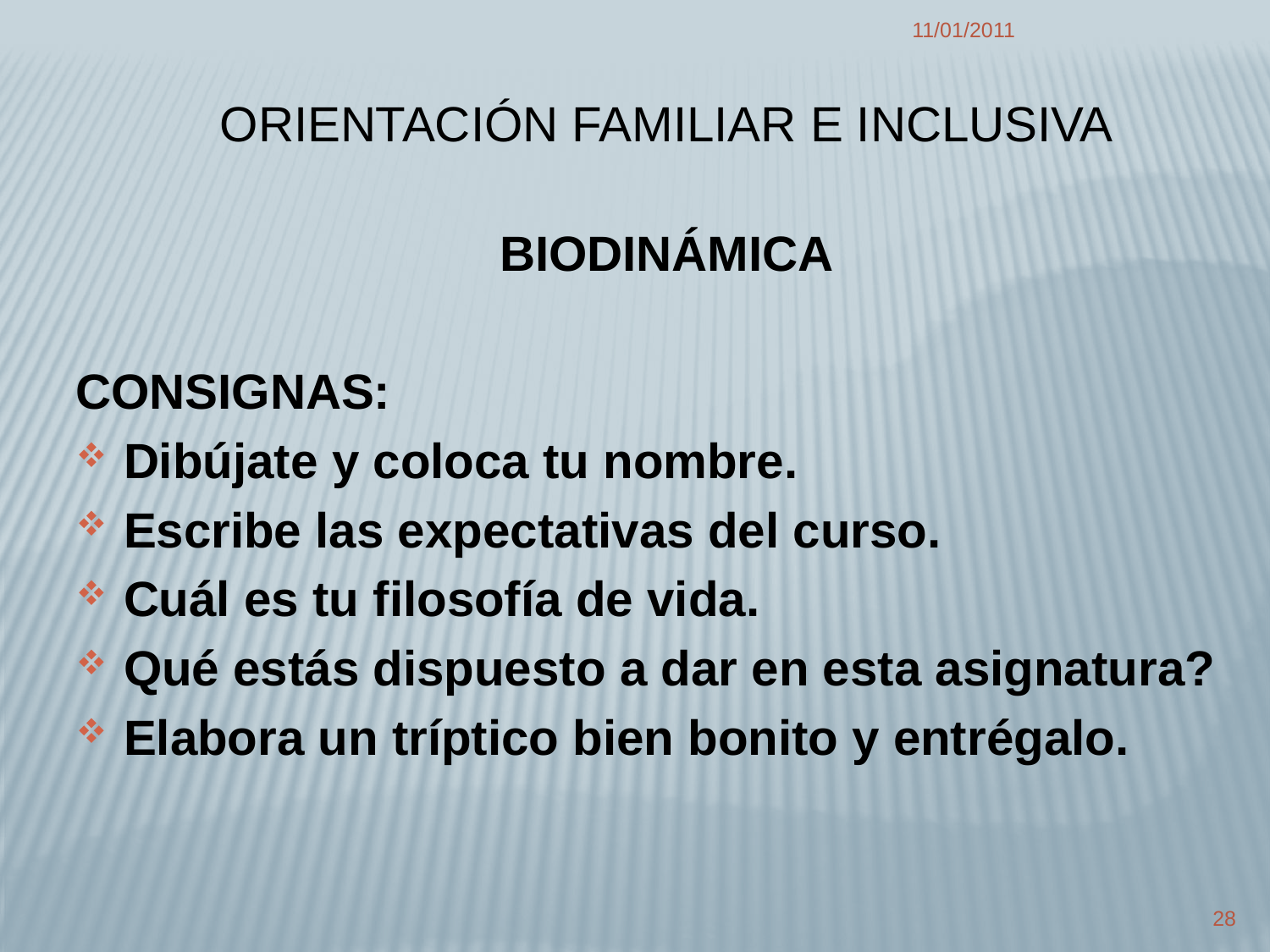

11/01/2011
ORIENTACIÓN FAMILIAR E INCLUSIVA
BIODINÁMICA

CONSIGNAS:
Dibújate y coloca tu nombre.
Escribe las expectativas del curso.
Cuál es tu filosofía de vida.
Qué estás dispuesto a dar en esta asignatura?
Elabora un tríptico bien bonito y entrégalo.

28